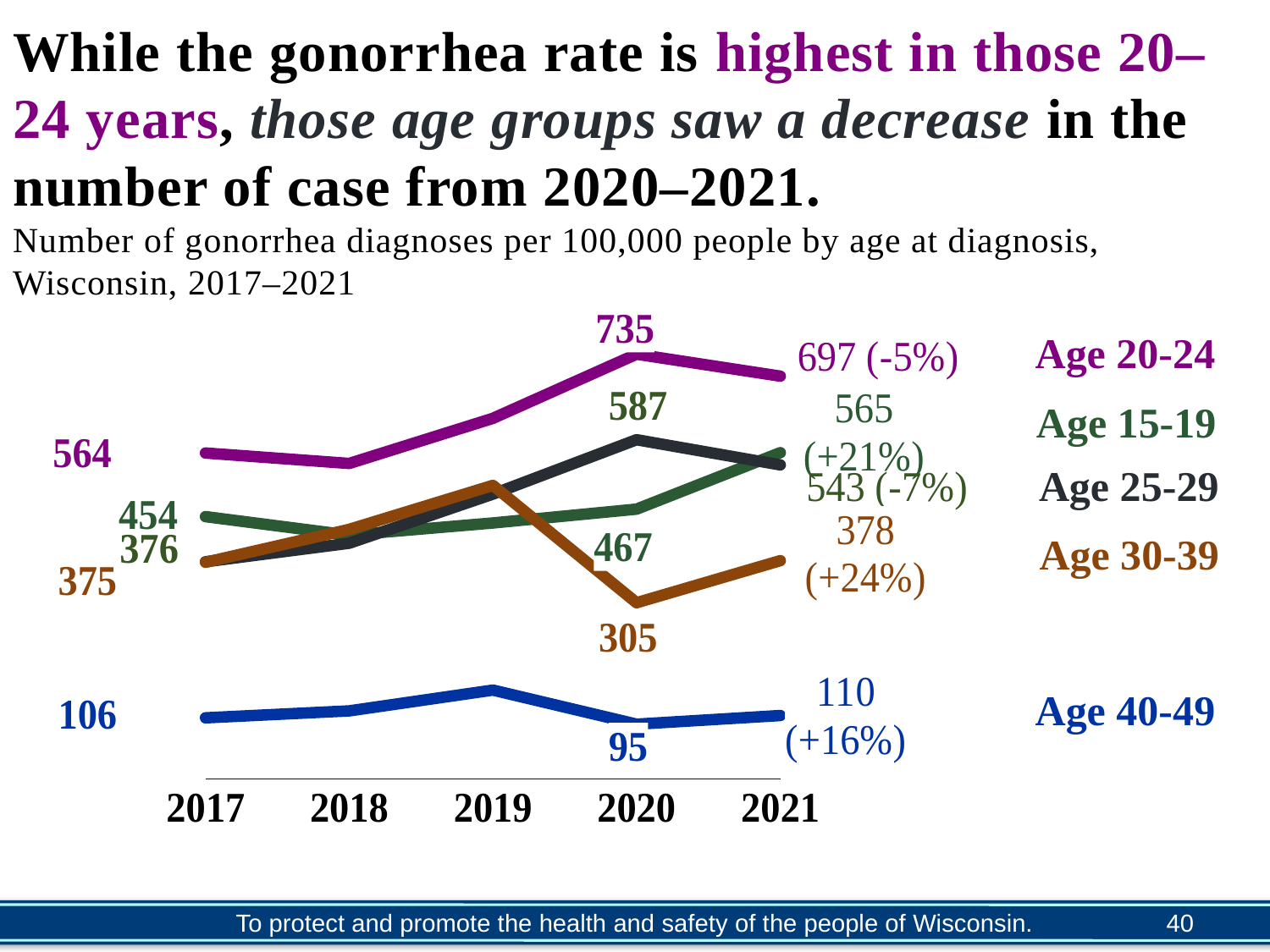

# While the gonorrhea rate is highest in those 20–24 years, those age groups saw a decrease in the number of case from 2020–2021. Number of gonorrhea diagnoses per 100,000 people by age at diagnosis, Wisconsin, 2017–2021

### Chart

| Category | 15-19 | 20-24 | 25-29 | 30-39 | 40-49 |
|---|---|---|---|---|---|
| 2017 | 454.0 | 564.0 | 376.0 | 375.0 | 106.0 |
| 2018 | 422.0 | 546.0 | 408.0 | 432.0 | 118.0 |
| 2019 | 443.0 | 624.0 | 493.0 | 508.0 | 154.0 |
| 2020 | 467.0 | 735.0 | 587.0 | 305.0 | 95.0 |
| 2021 | 564.6005978434368 | 696.9147931712047 | 543.4625805554754 | 377.8774916210972 | 110.0 |
Age 20-24
Age 15-19
 Age 25-29
Age 30-39
Age 40-49
40